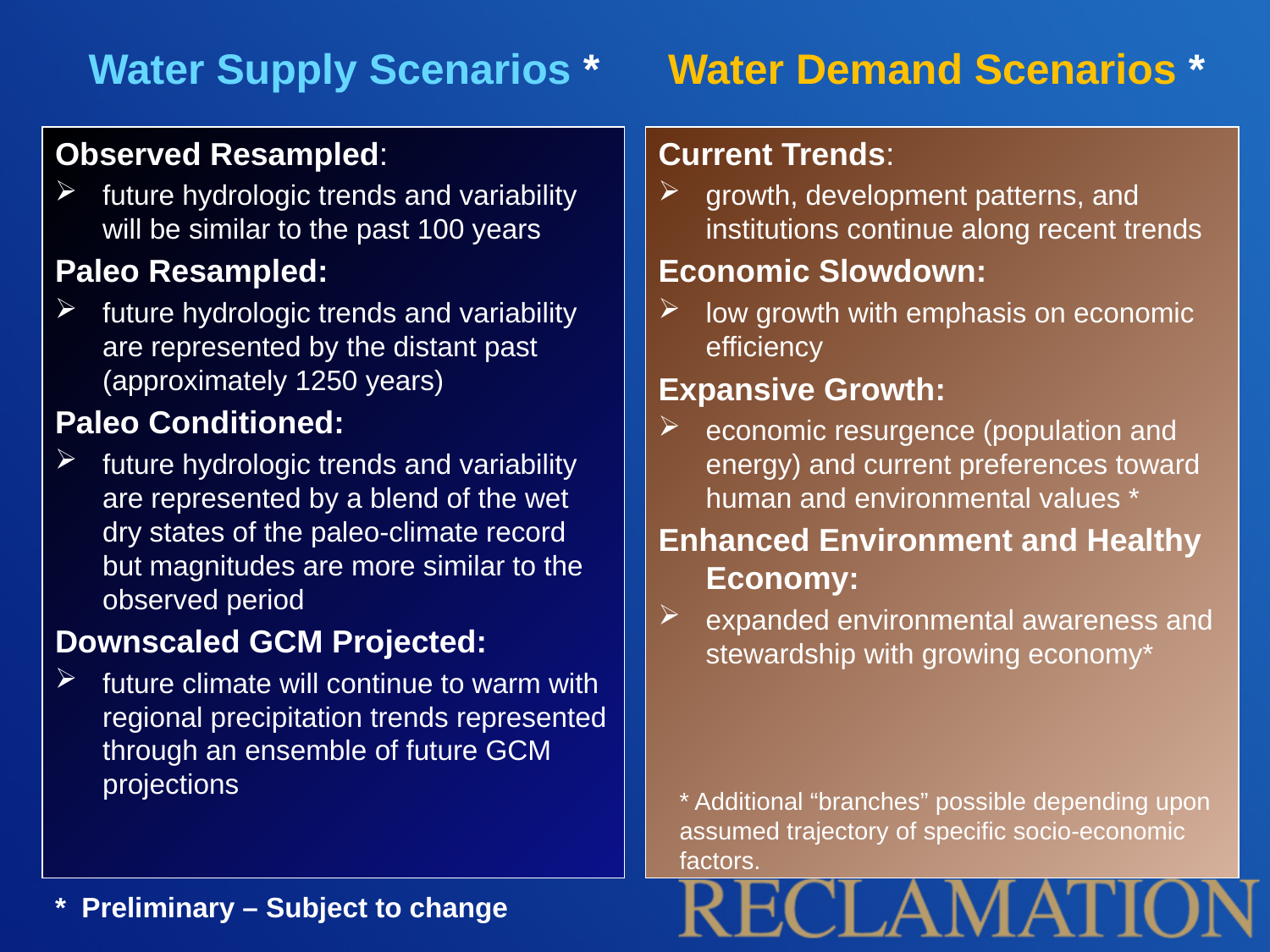

Water Demand Scenarios *
Water Supply Scenarios *
Observed Resampled:
future hydrologic trends and variability will be similar to the past 100 years
Paleo Resampled:
future hydrologic trends and variability are represented by the distant past (approximately 1250 years)
Paleo Conditioned:
future hydrologic trends and variability are represented by a blend of the wet dry states of the paleo-climate record but magnitudes are more similar to the observed period
Downscaled GCM Projected:
future climate will continue to warm with regional precipitation trends represented through an ensemble of future GCM projections
Current Trends:
growth, development patterns, and institutions continue along recent trends
Economic Slowdown:
low growth with emphasis on economic efficiency
Expansive Growth:
economic resurgence (population and energy) and current preferences toward human and environmental values *
Enhanced Environment and Healthy Economy:
expanded environmental awareness and stewardship with growing economy*
# * Additional “branches” possible depending upon assumed trajectory of specific socio-economic factors.
*  Preliminary – Subject to change